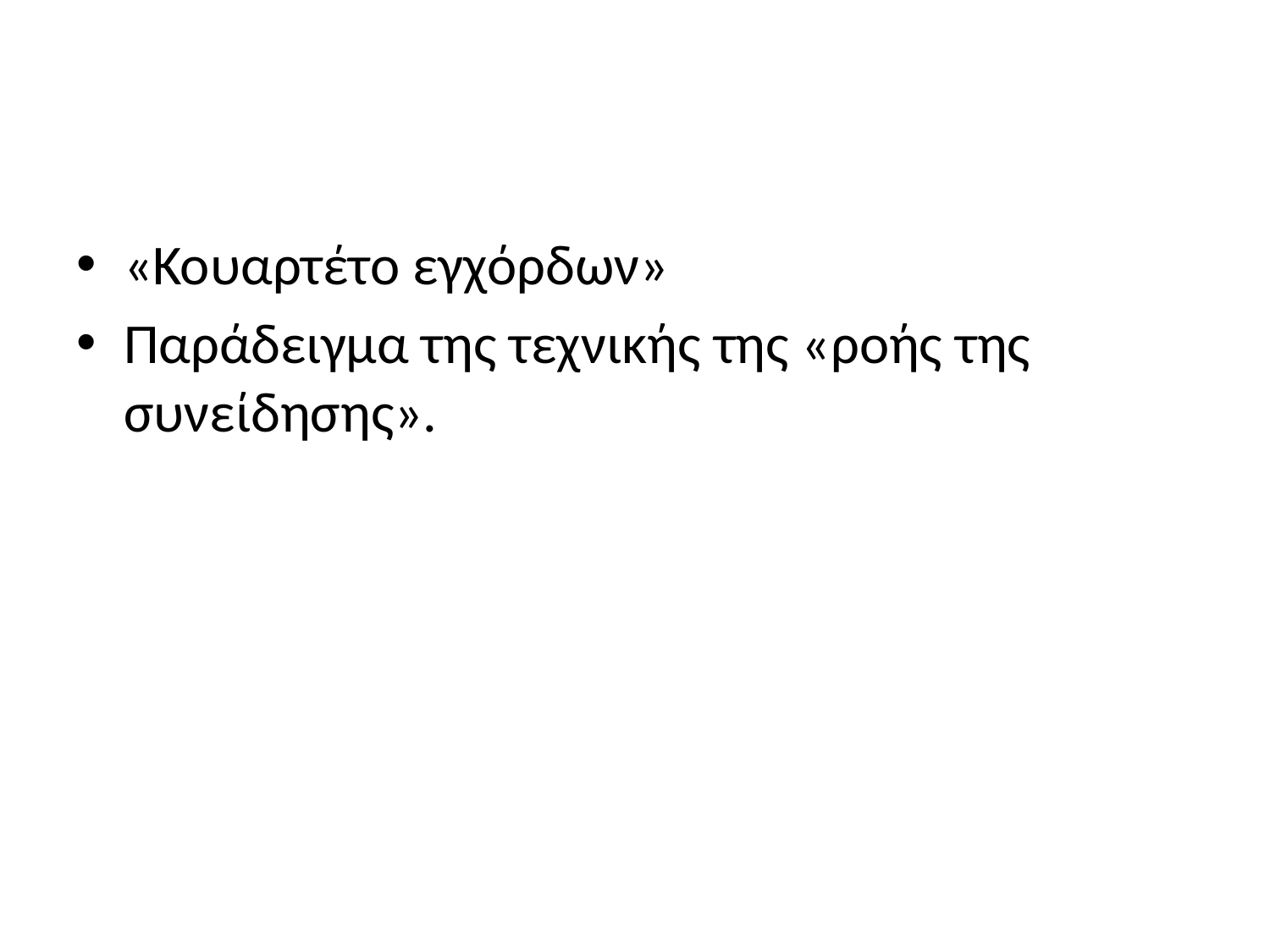

#
«Κουαρτέτο εγχόρδων»
Παράδειγμα της τεχνικής της «ροής της συνείδησης».